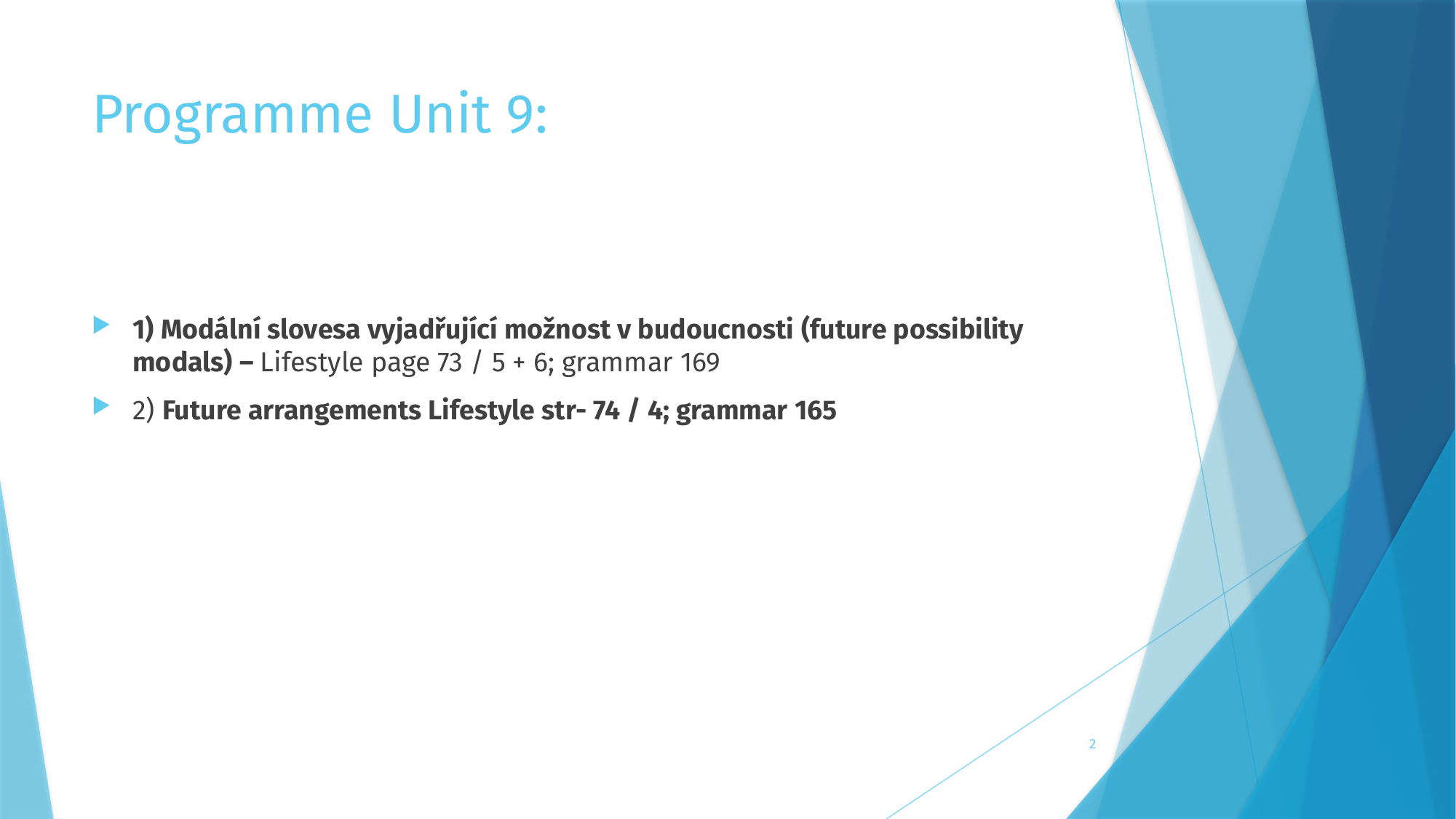

# Programme Unit 9:

1) Modální slovesa vyjadřující možnost v budoucnosti (future possibility modals) – Lifestyle page 73 / 5 + 6; grammar 169
2) Future arrangements Lifestyle str- 74 / 4; grammar 165

2